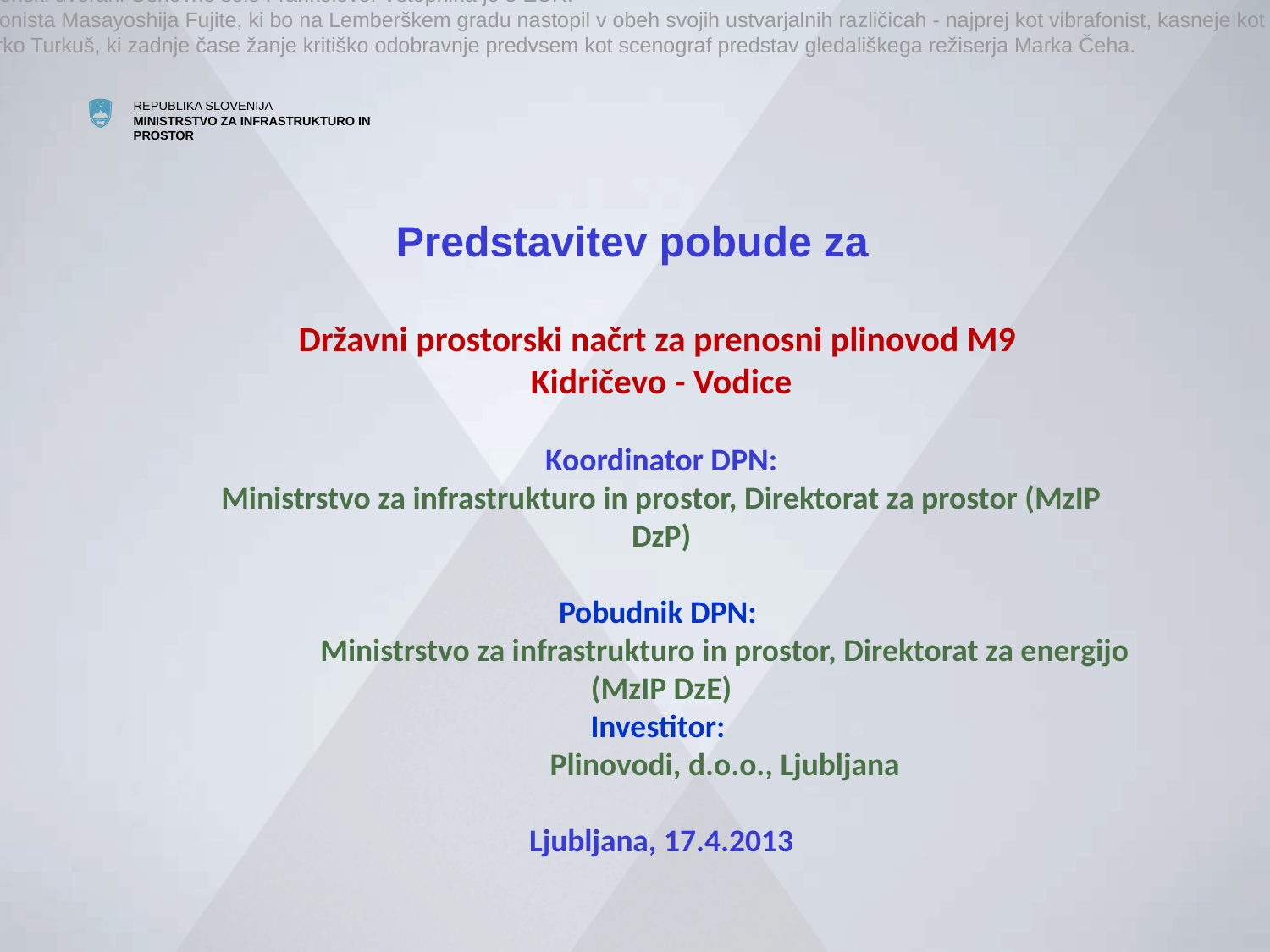

JAVLJANJE PRIREDITEV, 24.04.2013
V četrtek, 25. aprila 2013, bo ob 19. uri Občina Vojnik in Združenje borcev za vrednote NOB Vojnik – Dobrna organizirata prireditev ob dnevu upora in srečanje pevskih zborov občin Vojnik in Dobrna v dvorani Zdraviliškega doma na Dobrni. Natopili bodo: pevski zbori občin Vojnik in Dobrna, flavtistka Mihaela Podjavoršek in citrarka Marina Horvat. Slavnostni govornik: minister za kmetijstvo in okolje mag. Dejan Žnidar.
V četrtek, 25. aprila 2013 ob 16. uri Občina Vojnik organizira svetovanje na področju izvedbe in financiranja energetsko učinkovite gradnje oziroma adaptacije. Brezplačno svetovanje poteka vsak četrtek od 16. do 18. ure v prostorih Občine Vojnik po predhodni najavi na tel. št. 041 663 395 (Nikolaj Torkar).
V petek, 26. aprila 2013 ob 20. uri Dramska skupina III. Osnovne šole v sodelovanju s Harlekinom, društvom za umetnost plesa prirejata ponovitev Sofoklejeve tragedije »ANTIGONA« v večnamenski dvorani Osnovne šole Frankolovo. Vstopnina je 5 EUR.
V soboto, 27. aprila 2013 ob 20. uri Združenje Synaptic in inciativa Črni Vran organizira poseben celovečerni glasbeno-likovni program. Osrednja točka programa je gostovanje japonskega vibrafonista Masayoshija Fujite, ki bo na Lemberškem gradu nastopil v obeh svojih ustvarjalnih različicah - najprej kot vibrafonist, kasneje kot producent elektronske glasbe za zahtevnejša občinstva El Fog. Program bodo dopolnili mladi slovenski glasbeniki različnih usmeritev s samostojnimi nastopi, slišali bomo lahko vibrafonista Vida Jamnika, harfistko Urško Preis in elektronski live-act avtorjev Nitza, Evana in Zergona. V kleti gradu bo na ogled razstava ilustratorke Eve Mlinar, za celokupno scenografijo prizorišča pa skrbi Marko Turkuš, ki zadnje čase žanje kritiško odobravnje predvsem kot scenograf predstav gledališkega režiserja Marka Čeha.
V nedeljo, 28. aprila 2013, Planinsko društvo Vojnik organizira 20. tradicionalni pohod Vojnik-Konigunda.

# Predstavitev pobude za Državni prostorski načrt za prenosni plinovod M9 Kidričevo - Vodice Koordinator DPN: Ministrstvo za infrastrukturo in prostor, Direktorat za prostor (MzIP DzP) Pobudnik DPN: Ministrstvo za infrastrukturo in prostor, Direktorat za energijo (MzIP DzE) Investitor: Plinovodi, d.o.o., Ljubljana Ljubljana, 17.4.2013